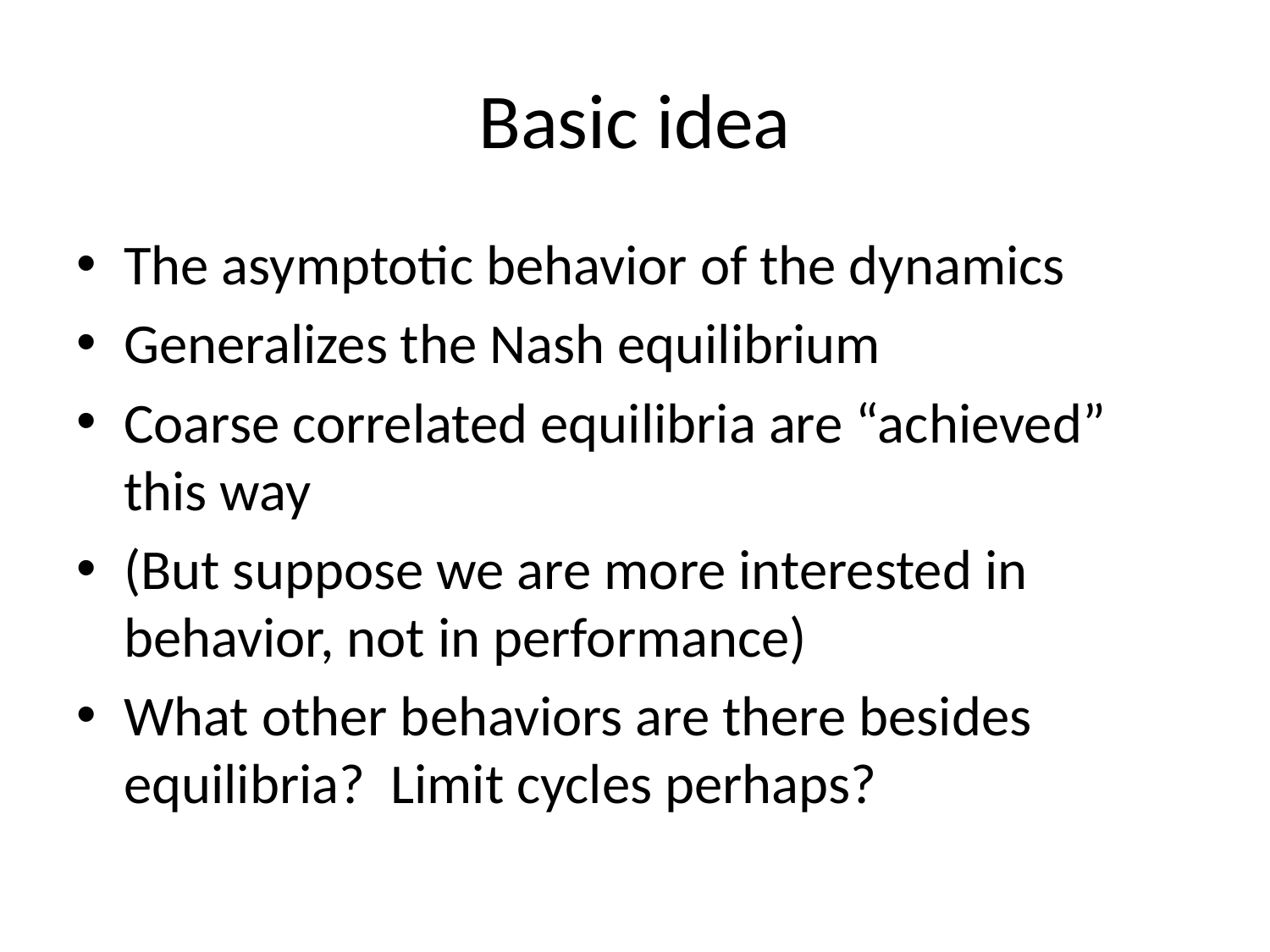

# Basic idea
The asymptotic behavior of the dynamics
Generalizes the Nash equilibrium
Coarse correlated equilibria are “achieved” this way
(But suppose we are more interested in behavior, not in performance)
What other behaviors are there besides equilibria?  Limit cycles perhaps?